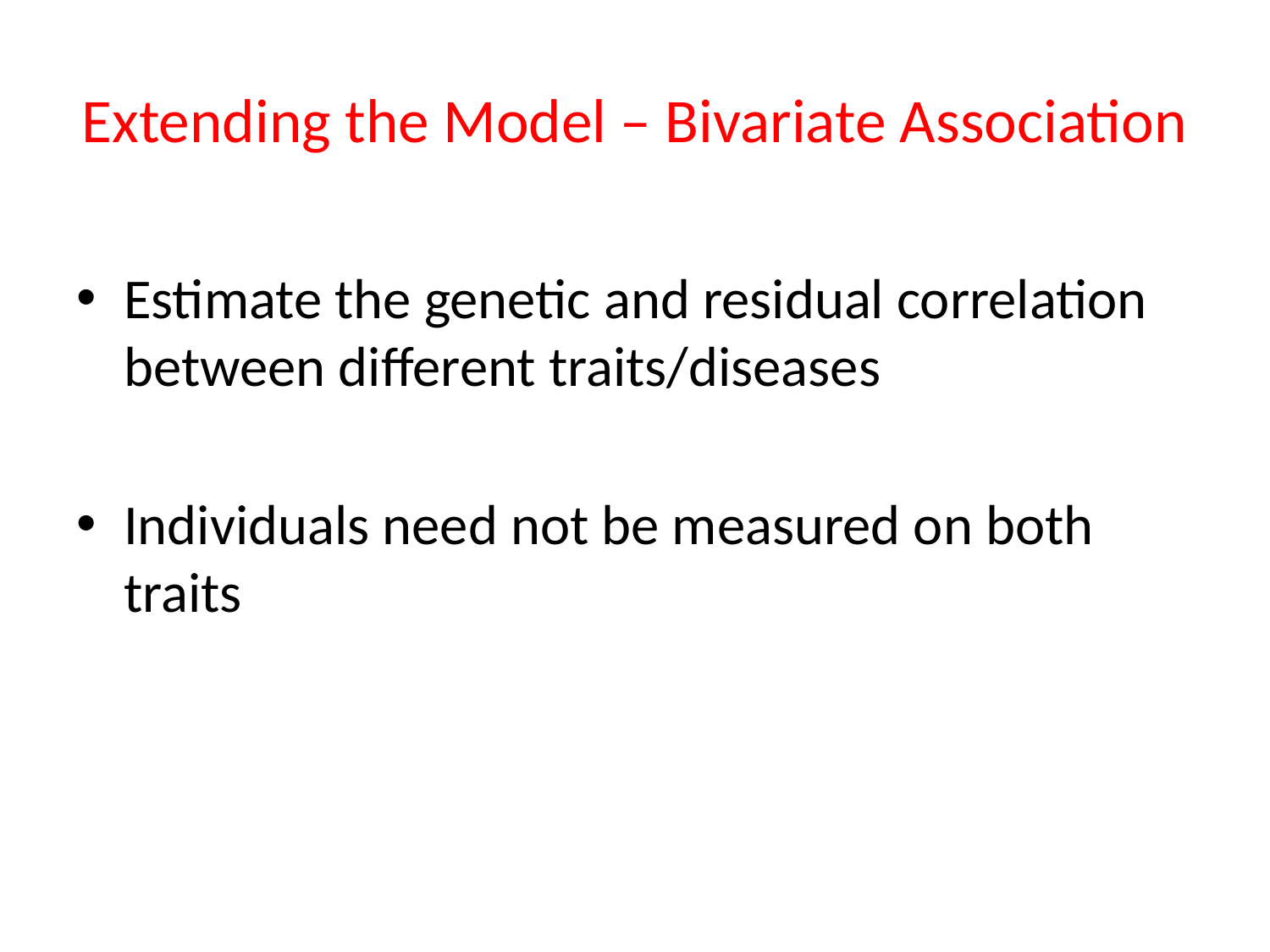

# Extending the Model – Bivariate Association
Estimate the genetic and residual correlation between different traits/diseases

Individuals need not be measured on both traits